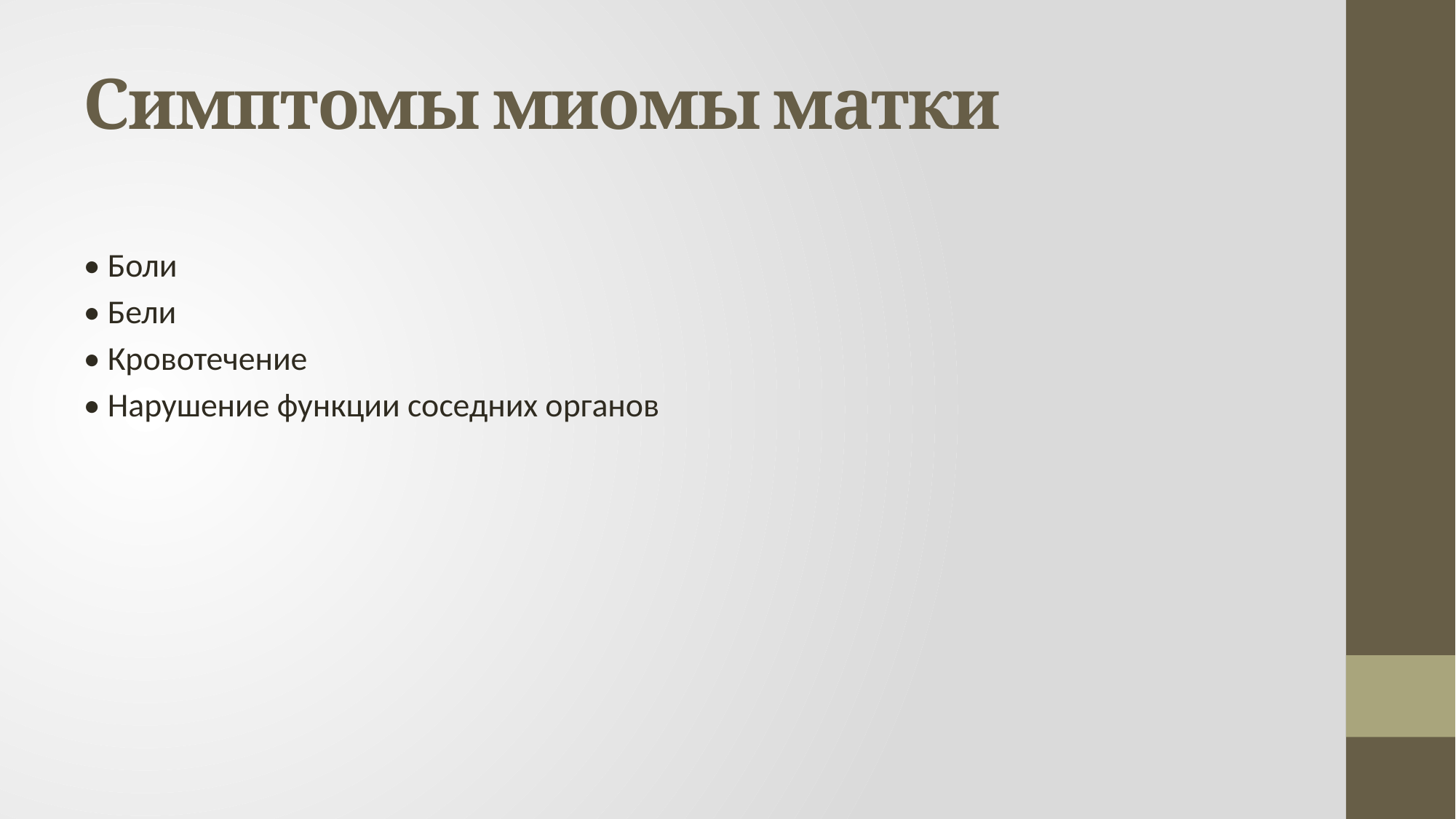

# Симптомы миомы матки

• Боли
• Бели
• Кровотечение
• Нарушение функции соседних органов